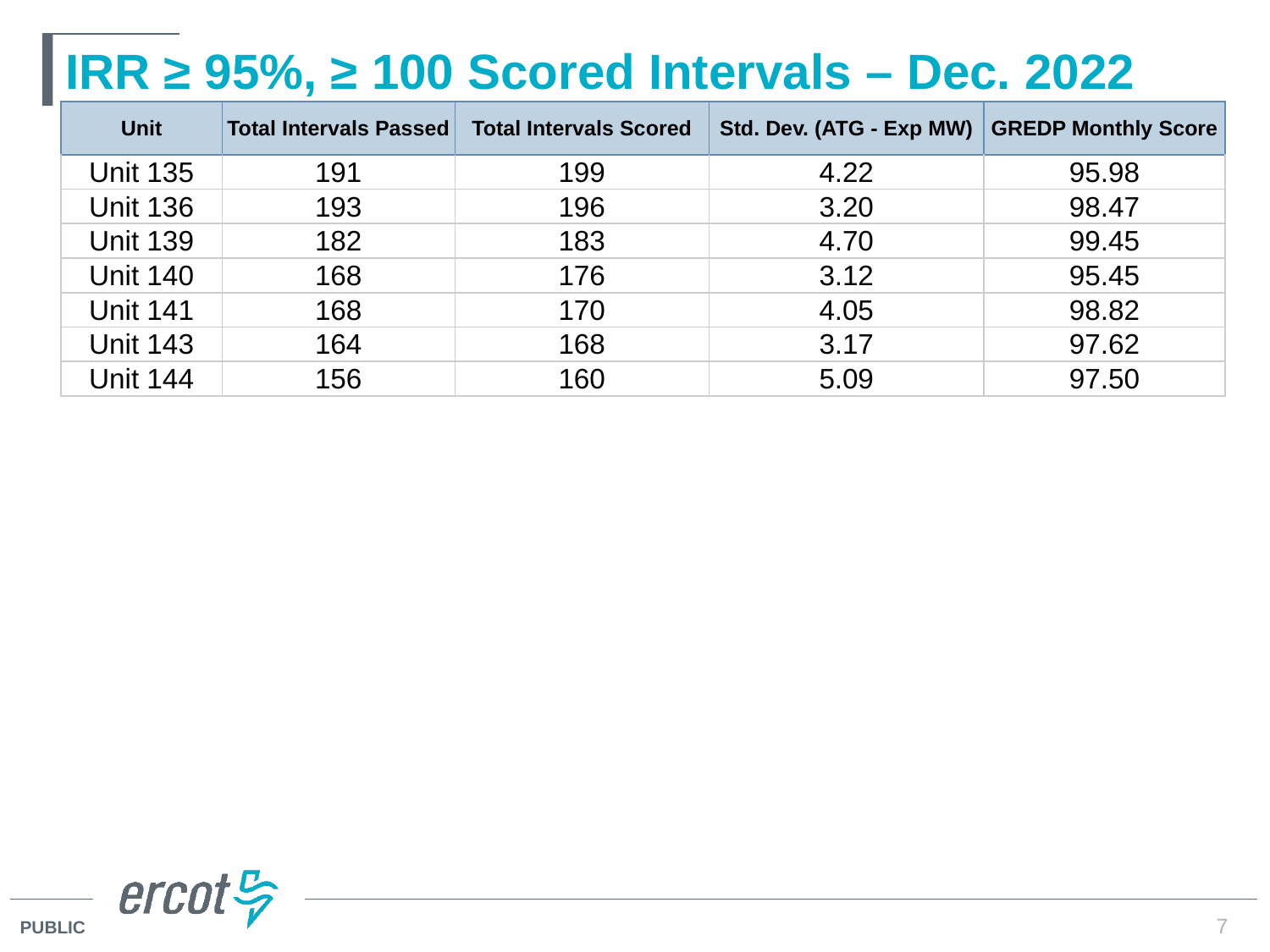

# IRR ≥ 95%, ≥ 100 Scored Intervals – Dec. 2022
| Unit | Total Intervals Passed | Total Intervals Scored | Std. Dev. (ATG - Exp MW) | GREDP Monthly Score |
| --- | --- | --- | --- | --- |
| Unit 135 | 191 | 199 | 4.22 | 95.98 |
| Unit 136 | 193 | 196 | 3.20 | 98.47 |
| Unit 139 | 182 | 183 | 4.70 | 99.45 |
| Unit 140 | 168 | 176 | 3.12 | 95.45 |
| Unit 141 | 168 | 170 | 4.05 | 98.82 |
| Unit 143 | 164 | 168 | 3.17 | 97.62 |
| Unit 144 | 156 | 160 | 5.09 | 97.50 |
7